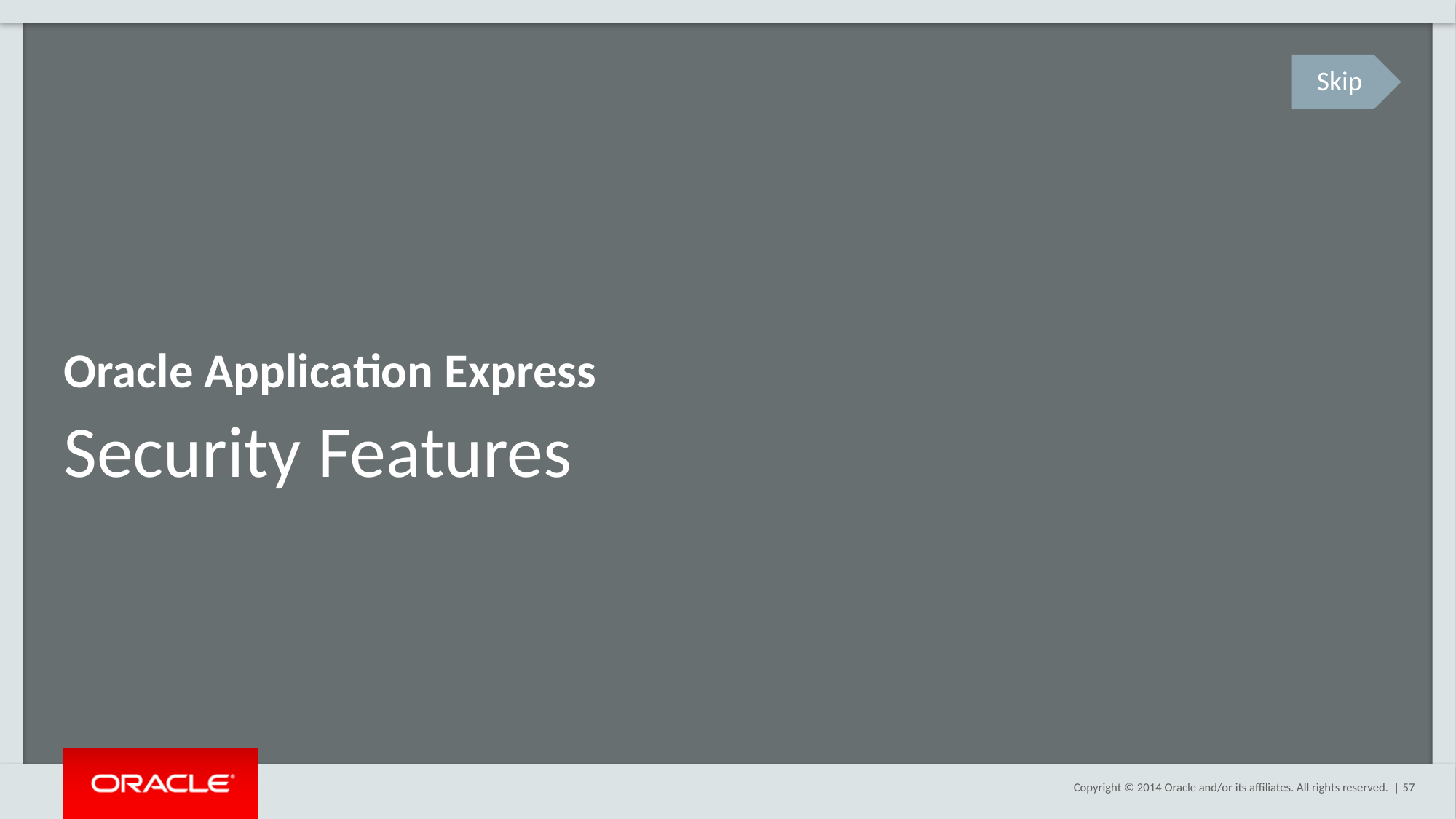

Skip
Oracle Application Express
# Security Features